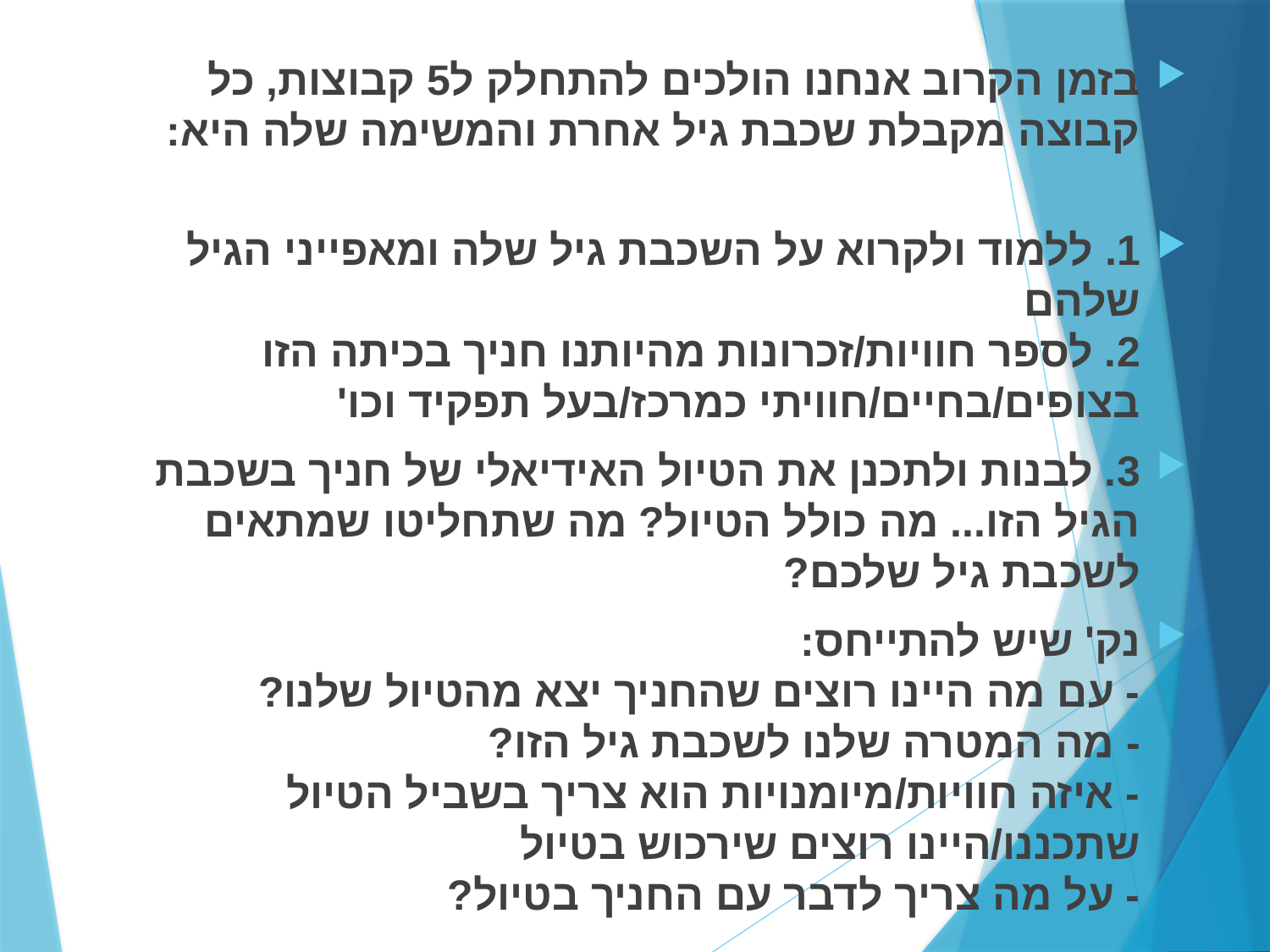

בזמן הקרוב אנחנו הולכים להתחלק ל5 קבוצות, כל קבוצה מקבלת שכבת גיל אחרת והמשימה שלה היא:
1. ללמוד ולקרוא על השכבת גיל שלה ומאפייני הגיל שלהם
2. לספר חוויות/זכרונות מהיותנו חניך בכיתה הזו בצופים/בחיים/חוויתי כמרכז/בעל תפקיד וכו'
3. לבנות ולתכנן את הטיול האידיאלי של חניך בשכבת הגיל הזו... מה כולל הטיול? מה שתחליטו שמתאים לשכבת גיל שלכם?
נק' שיש להתייחס:
- עם מה היינו רוצים שהחניך יצא מהטיול שלנו?
- מה המטרה שלנו לשכבת גיל הזו?
- איזה חוויות/מיומנויות הוא צריך בשביל הטיול שתכננו/היינו רוצים שירכוש בטיול
- על מה צריך לדבר עם החניך בטיול?